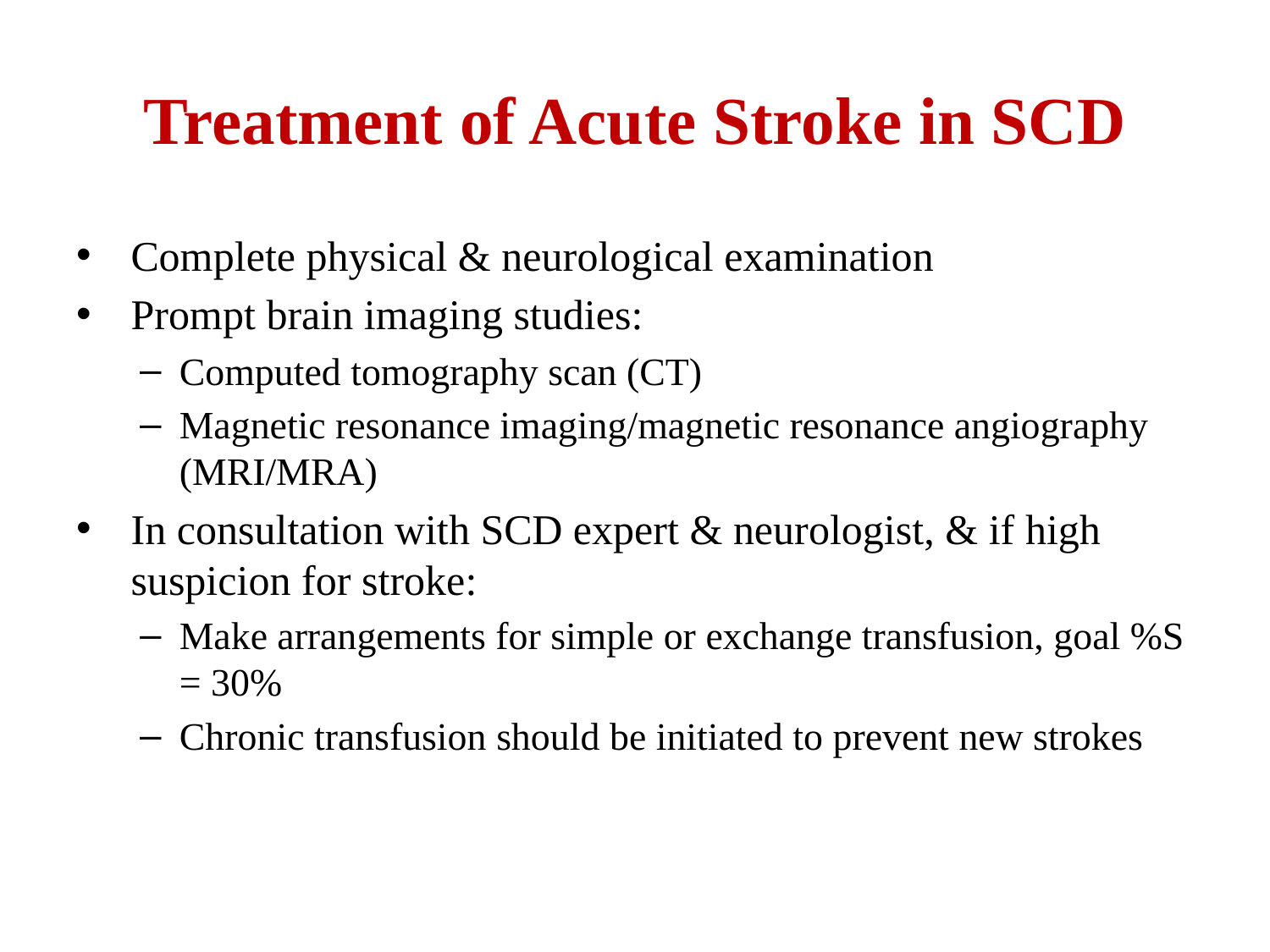

# Treatment of Acute Stroke in SCD
Complete physical & neurological examination
Prompt brain imaging studies:
Computed tomography scan (CT)
Magnetic resonance imaging/magnetic resonance angiography (MRI/MRA)
In consultation with SCD expert & neurologist, & if high suspicion for stroke:
Make arrangements for simple or exchange transfusion, goal %S = 30%
Chronic transfusion should be initiated to prevent new strokes